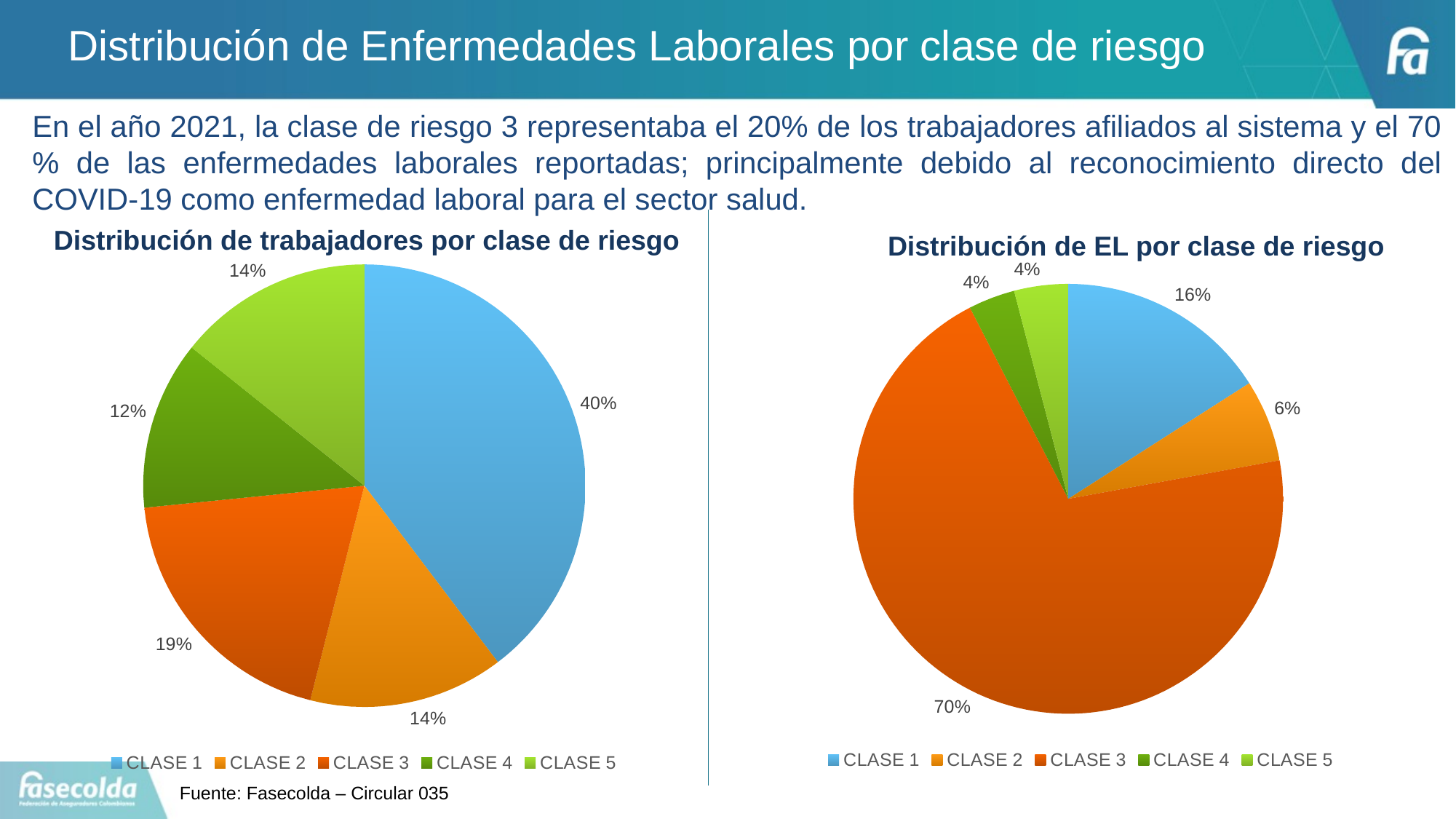

# Distribución de Enfermedades Laborales por clase de riesgo
En el año 2021, la clase de riesgo 3 representaba el 20% de los trabajadores afiliados al sistema y el 70 % de las enfermedades laborales reportadas; principalmente debido al reconocimiento directo del COVID-19 como enfermedad laboral para el sector salud.
Distribución de trabajadores por clase de riesgo
Distribución de EL por clase de riesgo

### Chart

| Category |  |
|---|---|
| CLASE 1 | 4282886.08333333 |
| CLASE 2 | 1538077.75 |
| CLASE 3 | 2101645.16666667 |
| CLASE 4 | 1329959.91666667 |
| CLASE 5 | 1539349.75 |

### Chart

| Category | Nro Enfermedades Profesionales Calificadas |
|---|---|
| CLASE 1 | 6806.0 |
| CLASE 2 | 2631.0 |
| CLASE 3 | 29979.0 |
| CLASE 4 | 1495.0 |
| CLASE 5 | 1729.0 |
Fuente: Fasecolda – Circular 035